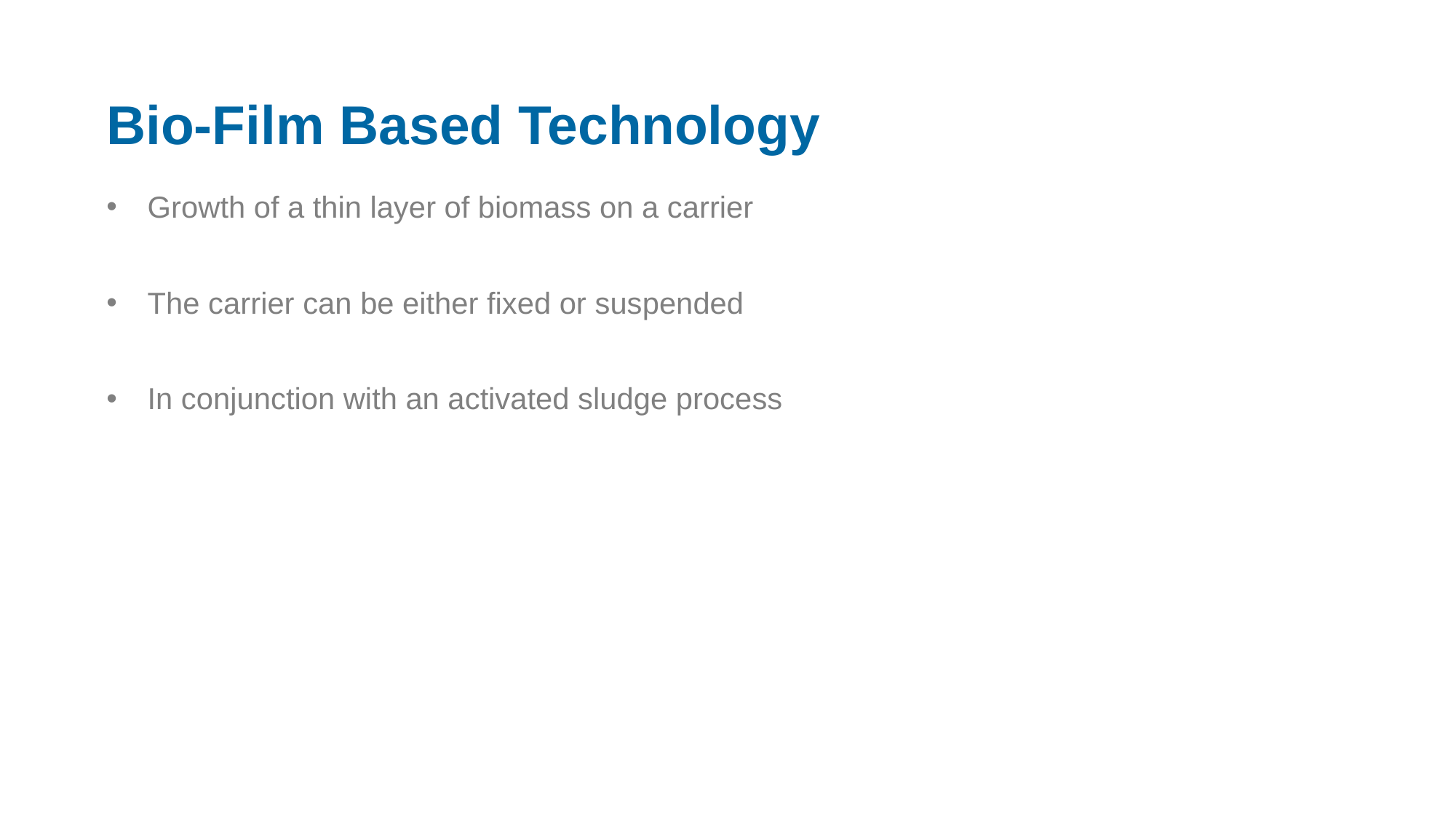

Bio-Film Based Technology
Growth of a thin layer of biomass on a carrier

The carrier can be either fixed or suspended

In conjunction with an activated sludge process